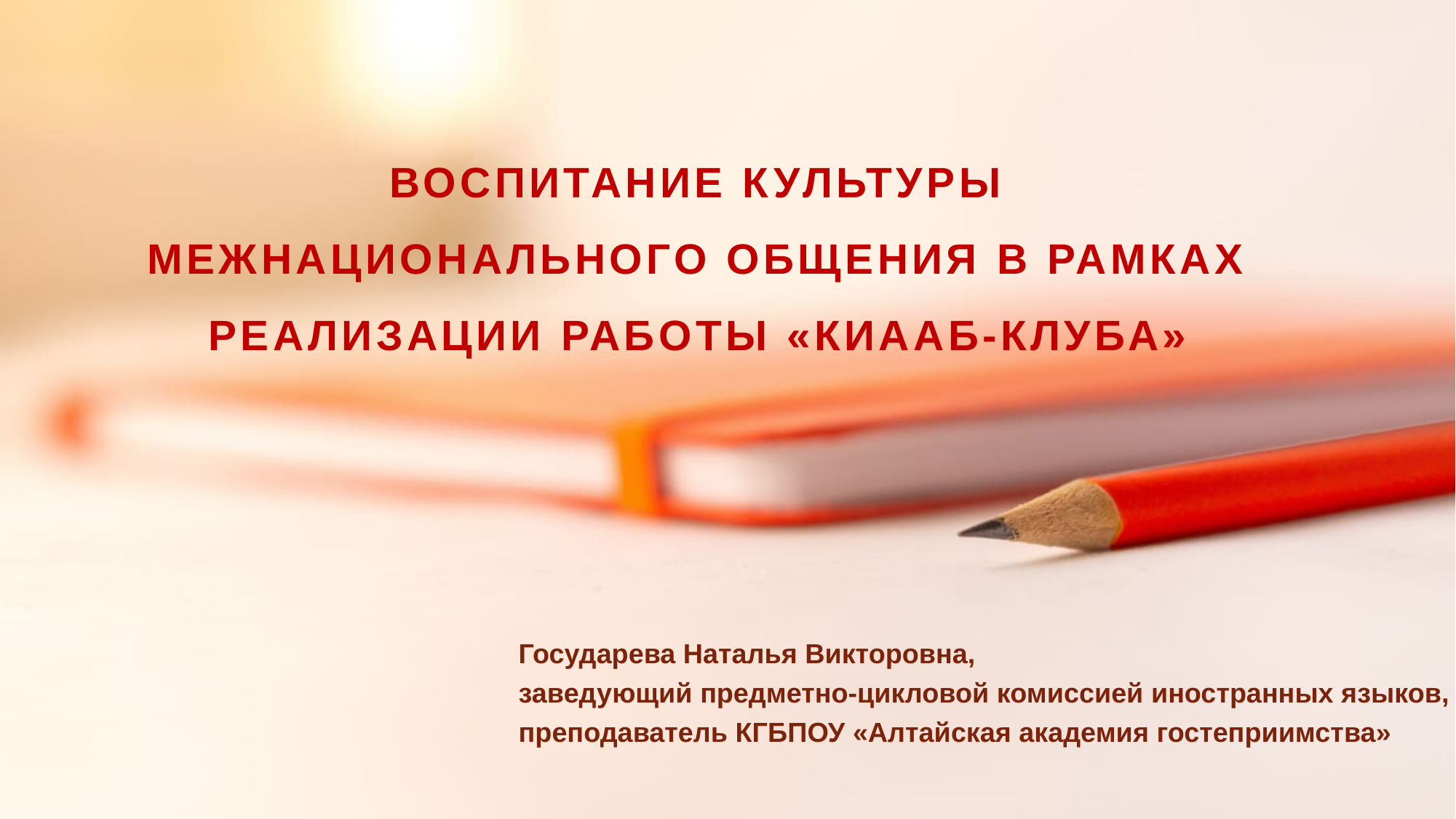

# Воспитание культуры межнационального общения в рамках реализации работы «Киааб-клуба»
Государева Наталья Викторовна,
заведующий предметно-цикловой комиссией иностранных языков, преподаватель КГБПОУ «Алтайская академия гостеприимства»